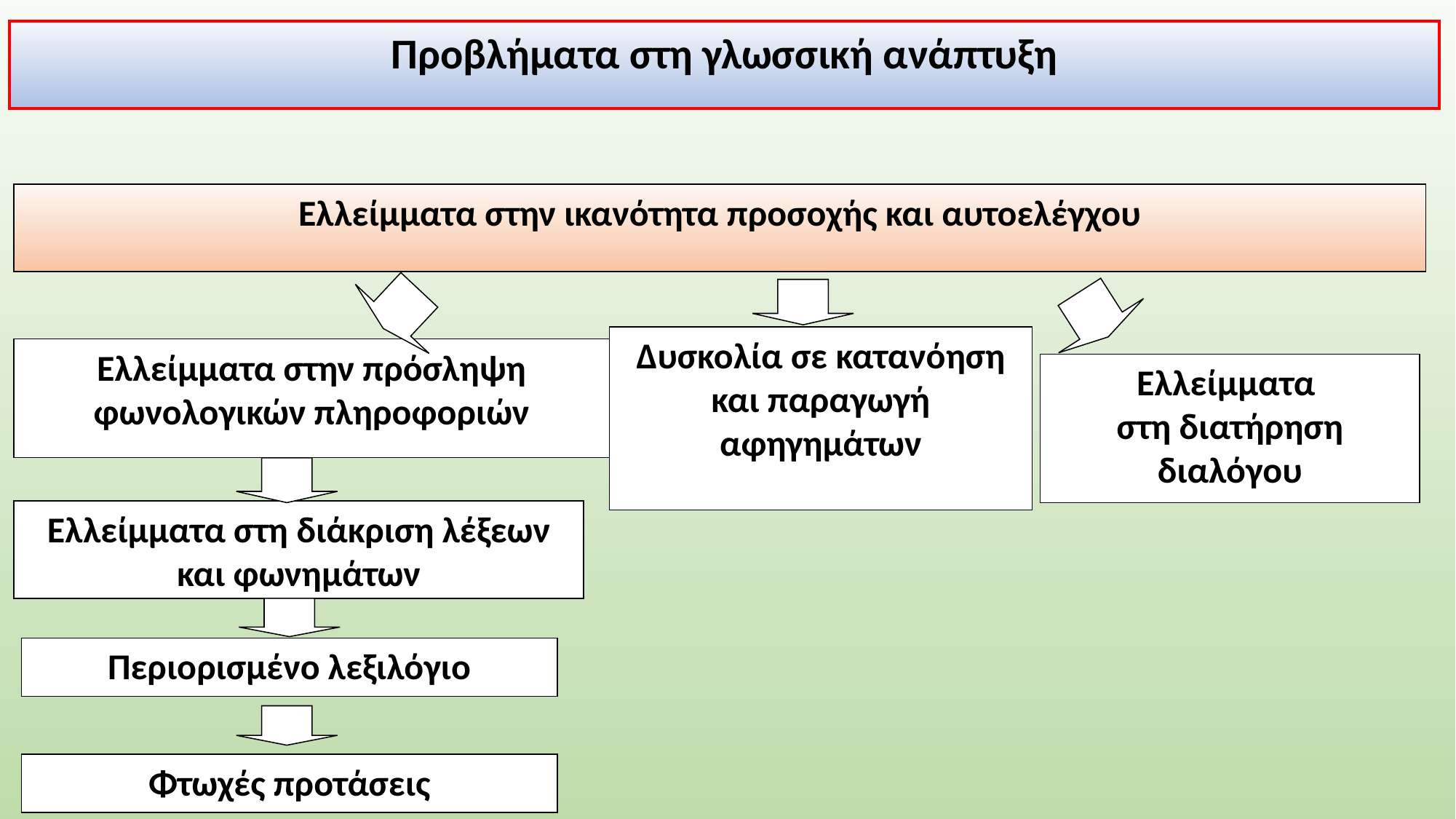

Ελλείμματα στην ικανότητα προσοχής και αυτοελέγχου

Δυσκολία σε κατανόηση και παραγωγή αφηγημάτων
Ελλείμματα στην πρόσληψη φωνολογικών πληροφοριών
Ελλείμματα
στη διατήρηση διαλόγου

Ελλείμματα στη διάκριση λέξεων και φωνημάτων

Περιορισμένο λεξιλόγιο

Φτωχές προτάσεις
Προβλήματα στη γλωσσική ανάπτυξη